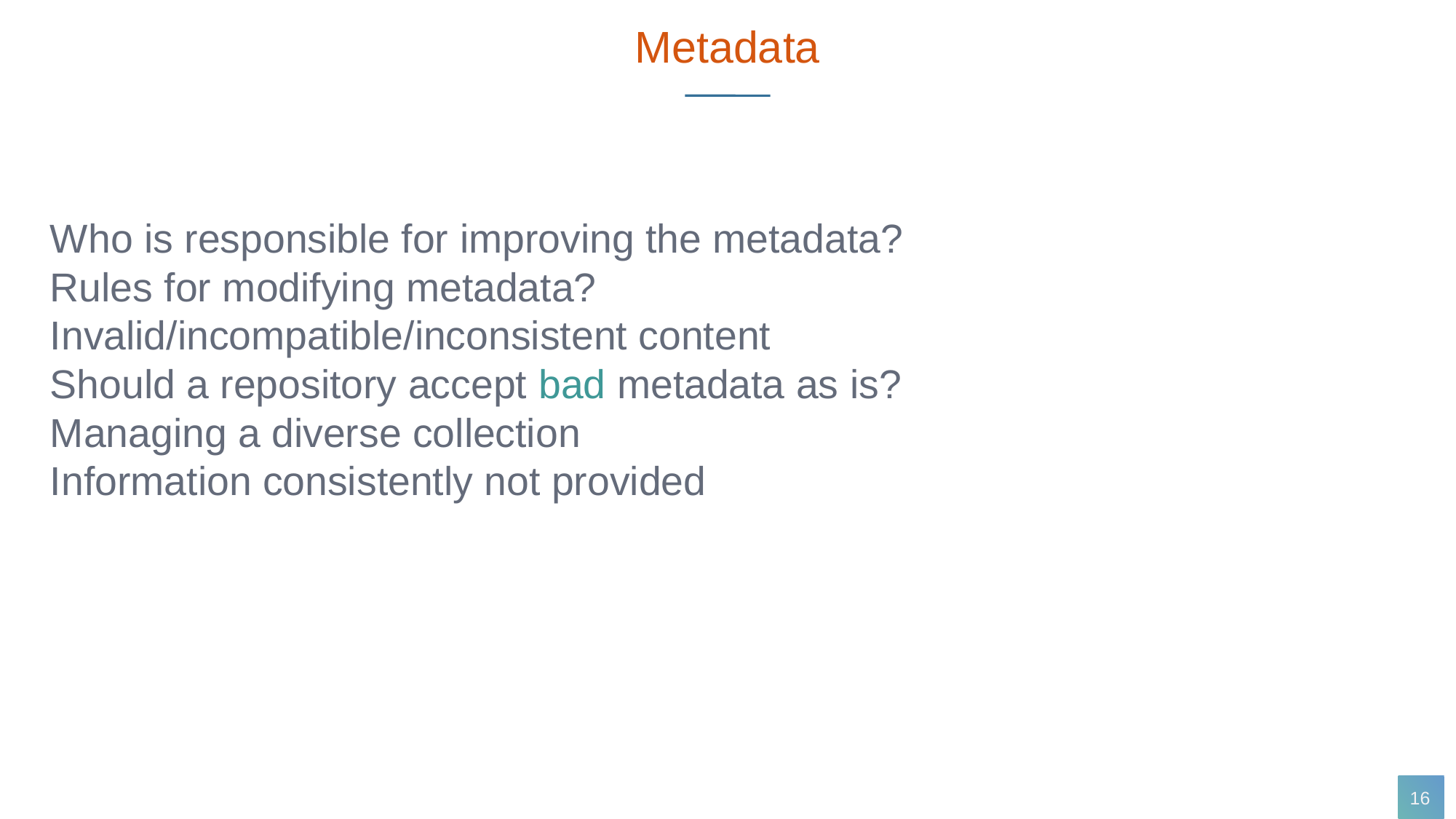

Metadata

Who is responsible for improving the metadata?
Rules for modifying metadata?
Invalid/incompatible/inconsistent content
Should a repository accept bad metadata as is?
Managing a diverse collection
Information consistently not provided

16